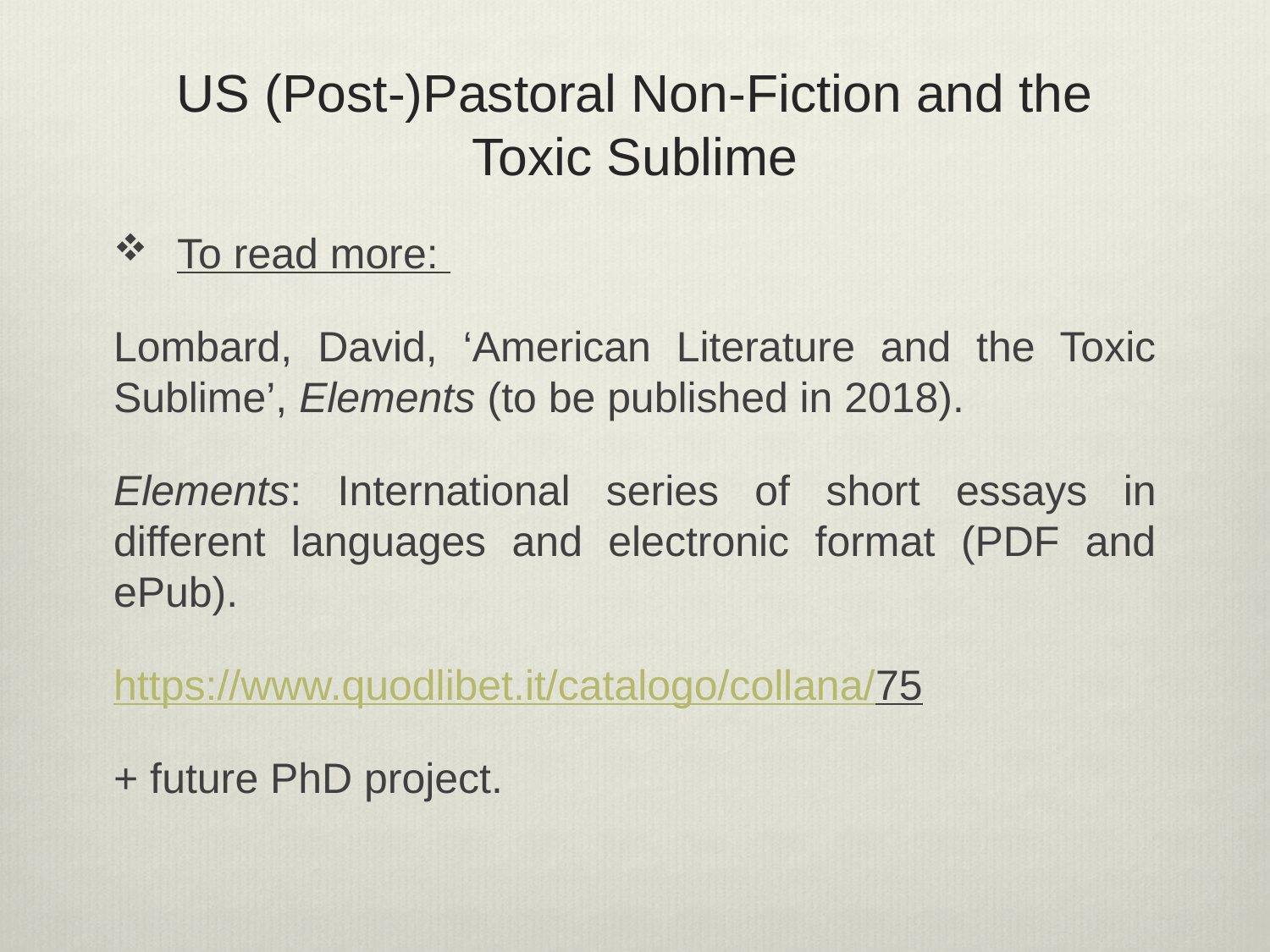

# US (Post-)Pastoral Non-Fiction and the Toxic Sublime
To read more:
Lombard, David, ‘American Literature and the Toxic Sublime’, Elements (to be published in 2018).
Elements: International series of short essays in different languages and electronic format (PDF and ePub).
https://www.quodlibet.it/catalogo/collana/75
+ future PhD project.